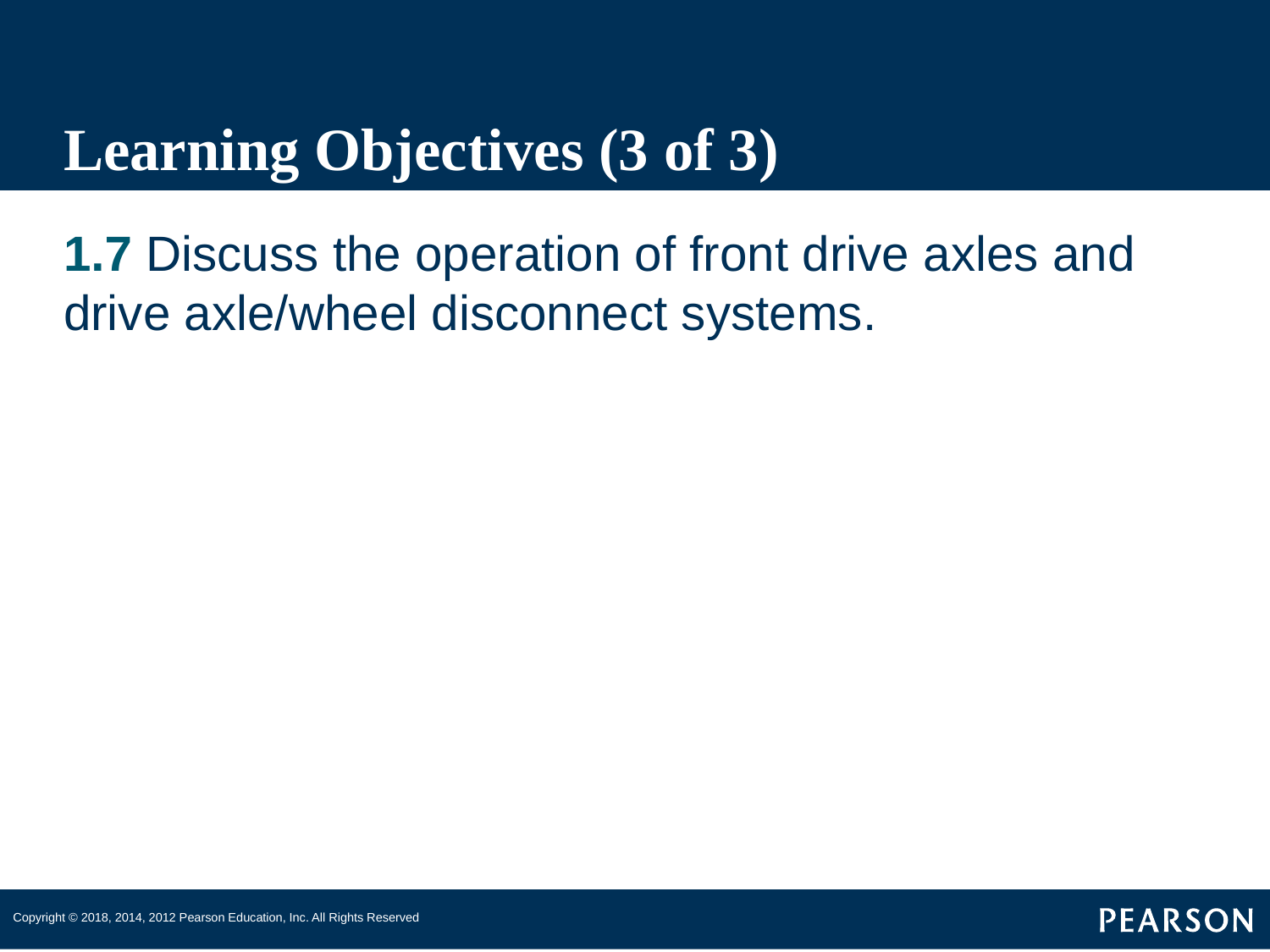

# Learning Objectives (3 of 3)
1.7 Discuss the operation of front drive axles and drive axle/wheel disconnect systems.